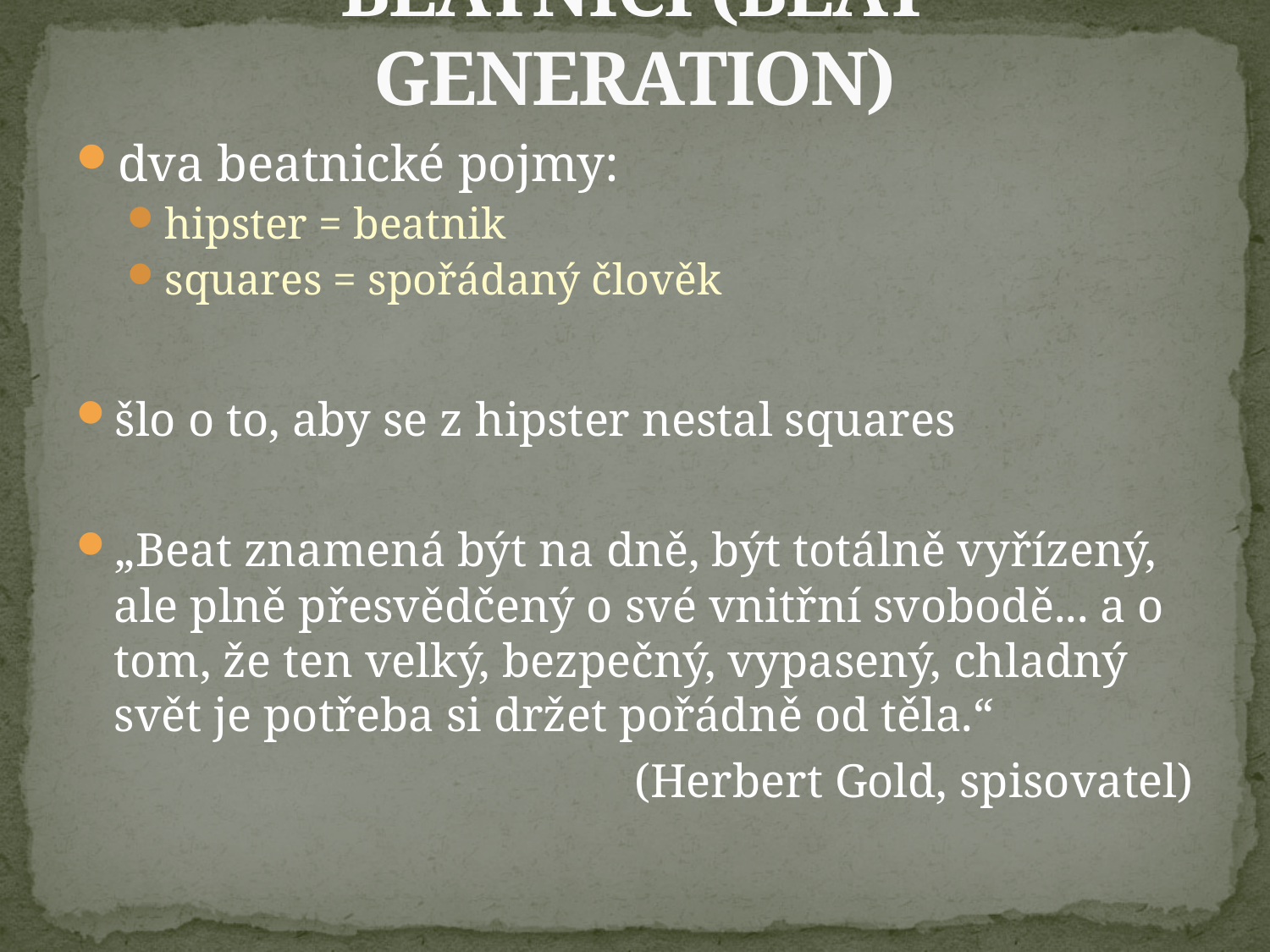

# BEATNICI (BEAT GENERATION)
dva beatnické pojmy:
hipster = beatnik
squares = spořádaný člověk

šlo o to, aby se z hipster nestal squares

„Beat znamená být na dně, být totálně vyřízený, ale plně přesvědčený o své vnitřní svobodě... a o tom, že ten velký, bezpečný, vypasený, chladný svět je potřeba si držet pořádně od těla.“
(Herbert Gold, spisovatel)